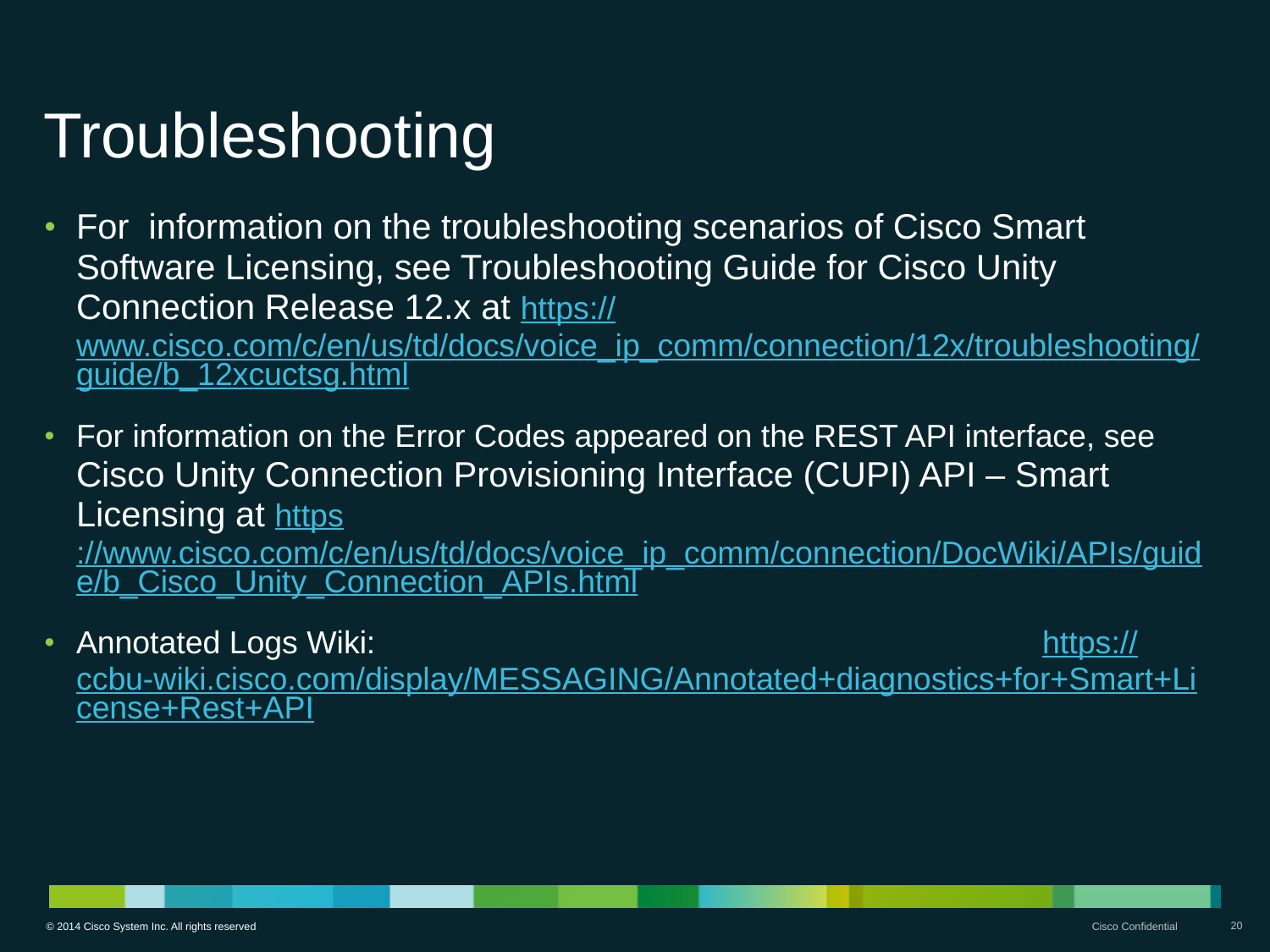

# Troubleshooting
For  information on the troubleshooting scenarios of Cisco Smart Software Licensing, see Troubleshooting Guide for Cisco Unity Connection Release 12.x at https://www.cisco.com/c/en/us/td/docs/voice_ip_comm/connection/12x/troubleshooting/guide/b_12xcuctsg.html
For information on the Error Codes appeared on the REST API interface, see Cisco Unity Connection Provisioning Interface (CUPI) API – Smart Licensing at https://www.cisco.com/c/en/us/td/docs/voice_ip_comm/connection/DocWiki/APIs/guide/b_Cisco_Unity_Connection_APIs.html
Annotated Logs Wiki:                                                                           https://ccbu-wiki.cisco.com/display/MESSAGING/Annotated+diagnostics+for+Smart+License+Rest+API